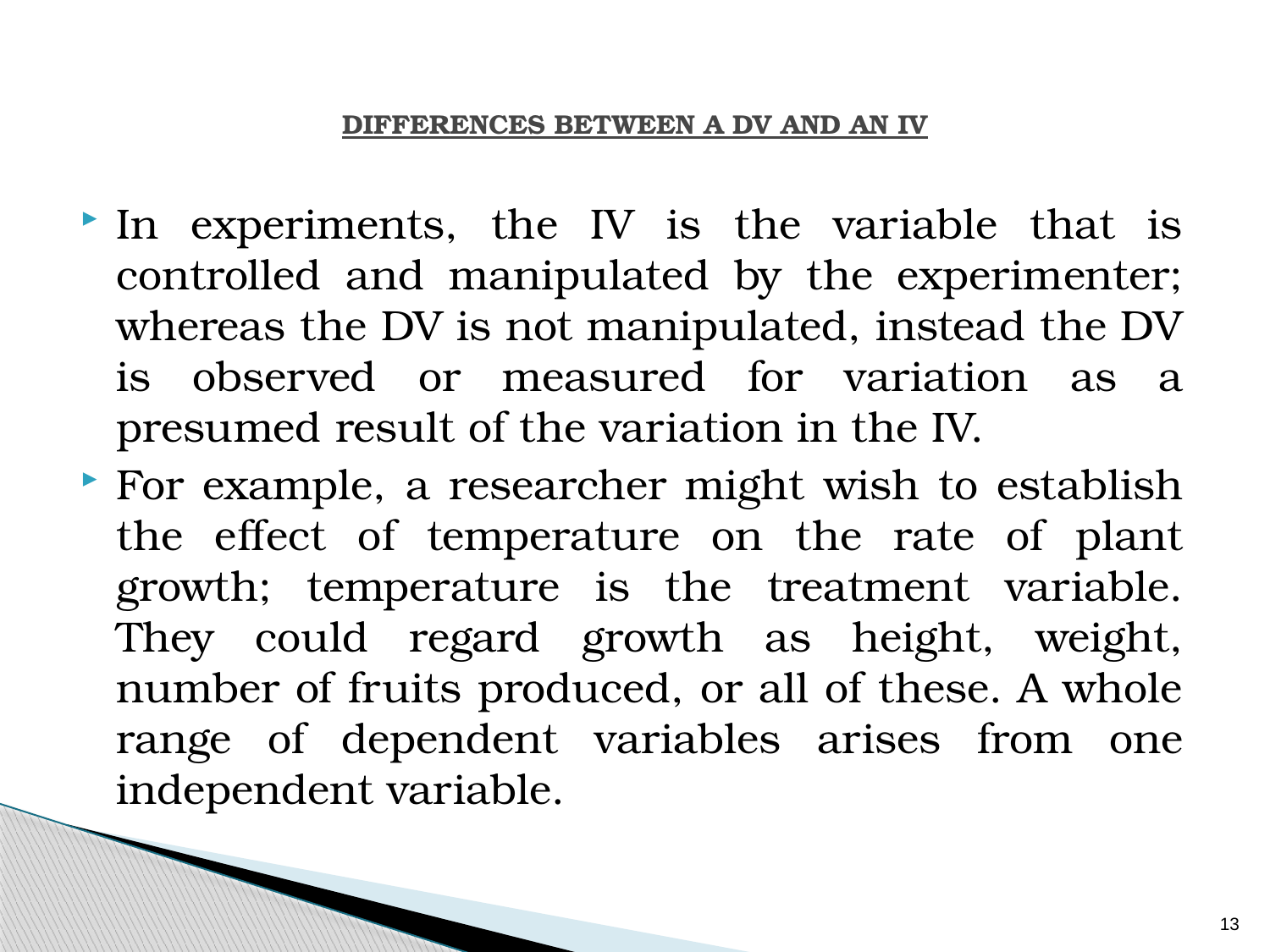

# differences between a DV and an IV
In experiments, the IV is the variable that is controlled and manipulated by the experimenter; whereas the DV is not manipulated, instead the DV is observed or measured for variation as a presumed result of the variation in the IV.
For example, a researcher might wish to establish the effect of temperature on the rate of plant growth; temperature is the treatment variable. They could regard growth as height, weight, number of fruits produced, or all of these. A whole range of dependent variables arises from one independent variable.
13